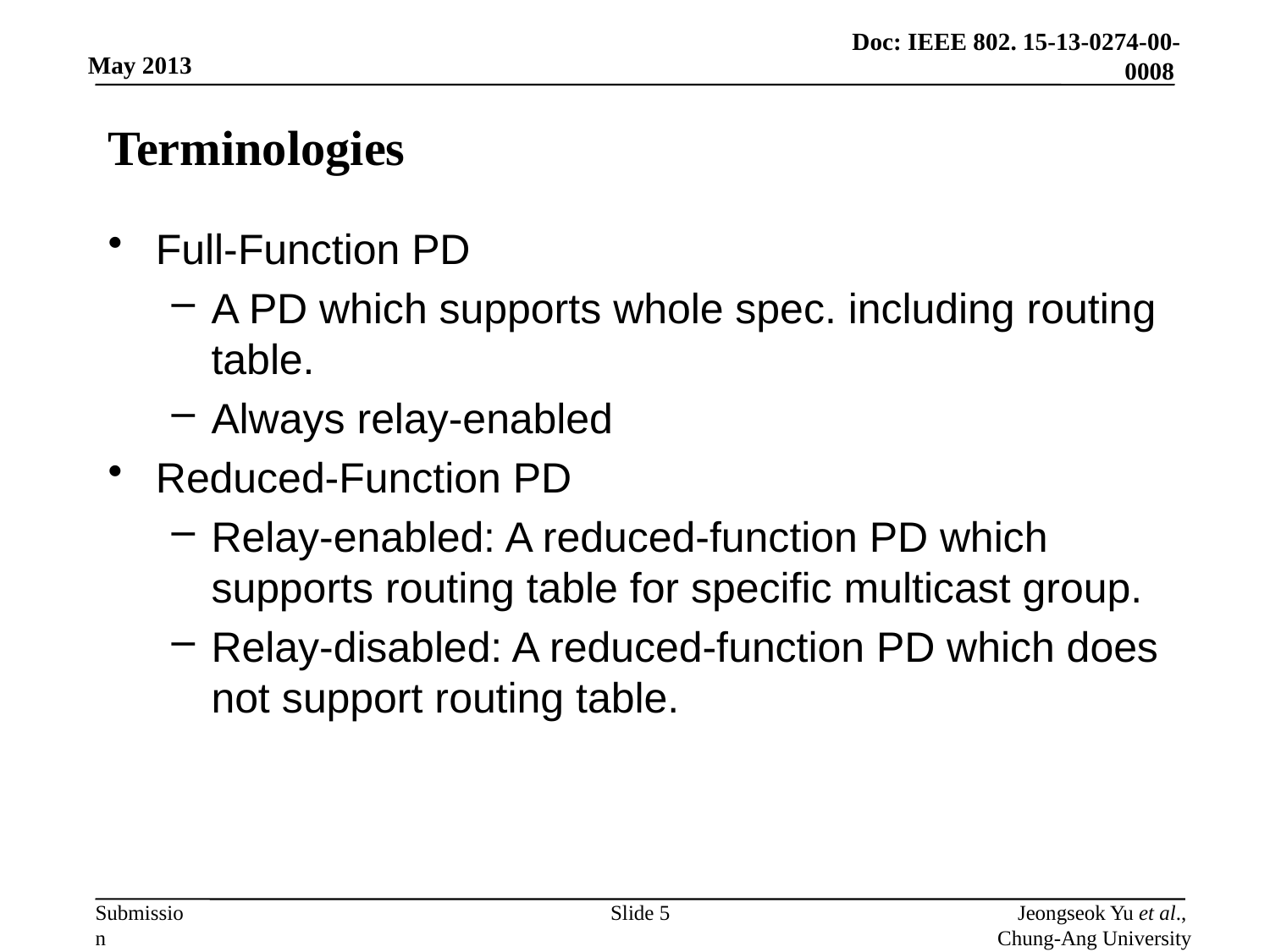

# Terminologies
Full-Function PD
A PD which supports whole spec. including routing table.
Always relay-enabled
Reduced-Function PD
Relay-enabled: A reduced-function PD which supports routing table for specific multicast group.
Relay-disabled: A reduced-function PD which does not support routing table.
Slide 5